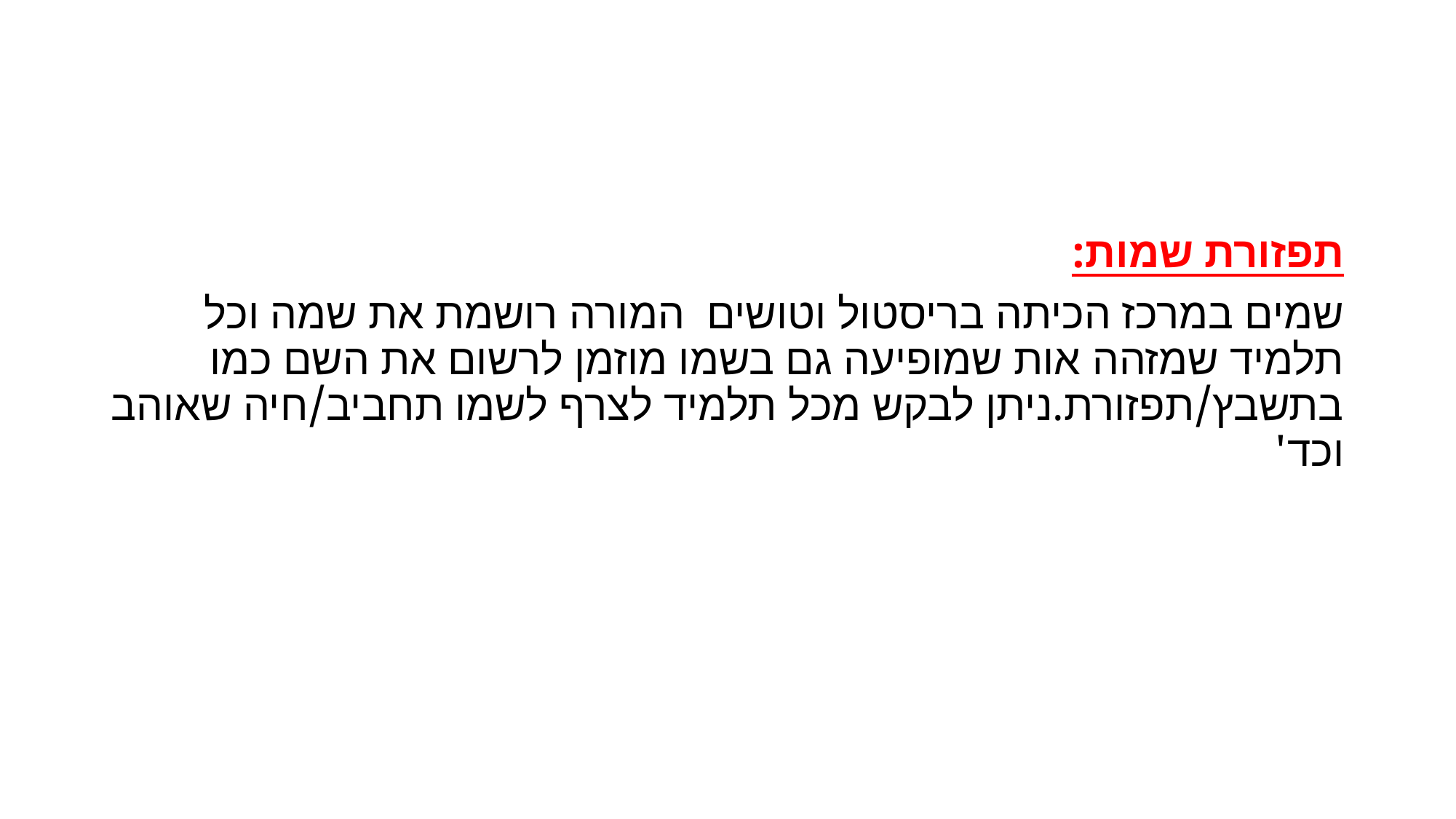

תפזורת שמות:
שמים במרכז הכיתה בריסטול וטושים  המורה רושמת את שמה וכל תלמיד שמזהה אות שמופיעה גם בשמו מוזמן לרשום את השם כמו בתשבץ/תפזורת.ניתן לבקש מכל תלמיד לצרף לשמו תחביב/חיה שאוהב וכד'